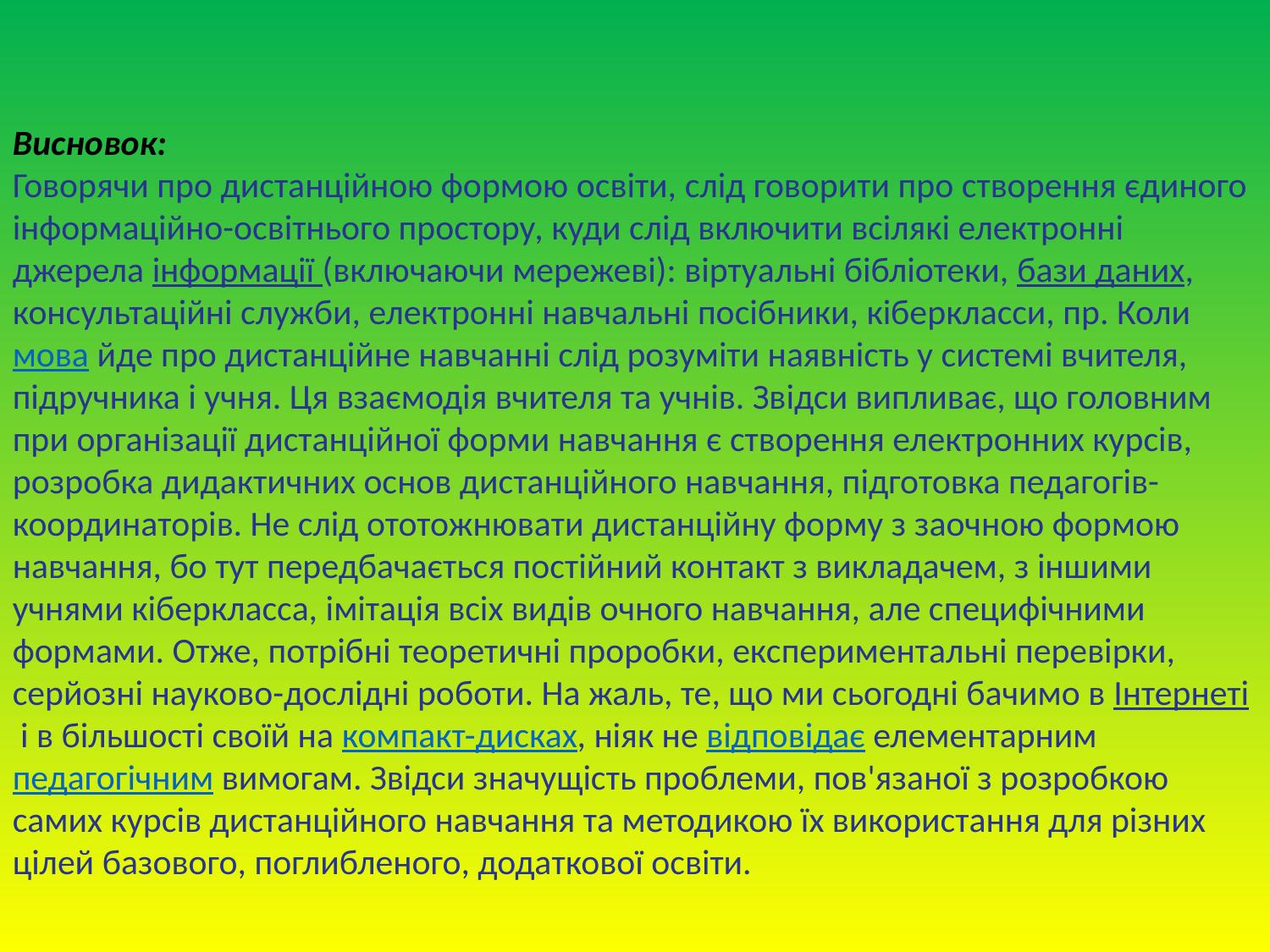

Висновок:
Говорячи про дистанційною формою освіти, слід говорити про створення єдиного інформаційно-освітнього простору, куди слід включити всілякі електронні джерела інформації (включаючи мережеві): віртуальні бібліотеки, бази даних, консультаційні служби, електронні навчальні посібники, кіберкласси, пр. Коли мова йде про дистанційне навчанні слід розуміти наявність у системі вчителя, підручника і учня. Ця взаємодія вчителя та учнів. Звідси випливає, що головним при організації дистанційної форми навчання є створення електронних курсів, розробка дидактичних основ дистанційного навчання, підготовка педагогів-координаторів. Не слід ототожнювати дистанційну форму з заочною формою навчання, бо тут передбачається постійний контакт з викладачем, з іншими учнями кіберкласса, імітація всіх видів очного навчання, але специфічними формами. Отже, потрібні теоретичні проробки, експериментальні перевірки, серйозні науково-дослідні роботи. На жаль, те, що ми сьогодні бачимо в Інтернеті і в більшості своїй на компакт-дисках, ніяк не відповідає елементарним педагогічним вимогам. Звідси значущість проблеми, пов'язаної з розробкою самих курсів дистанційного навчання та методикою їх використання для різних цілей базового, поглибленого, додаткової освіти.